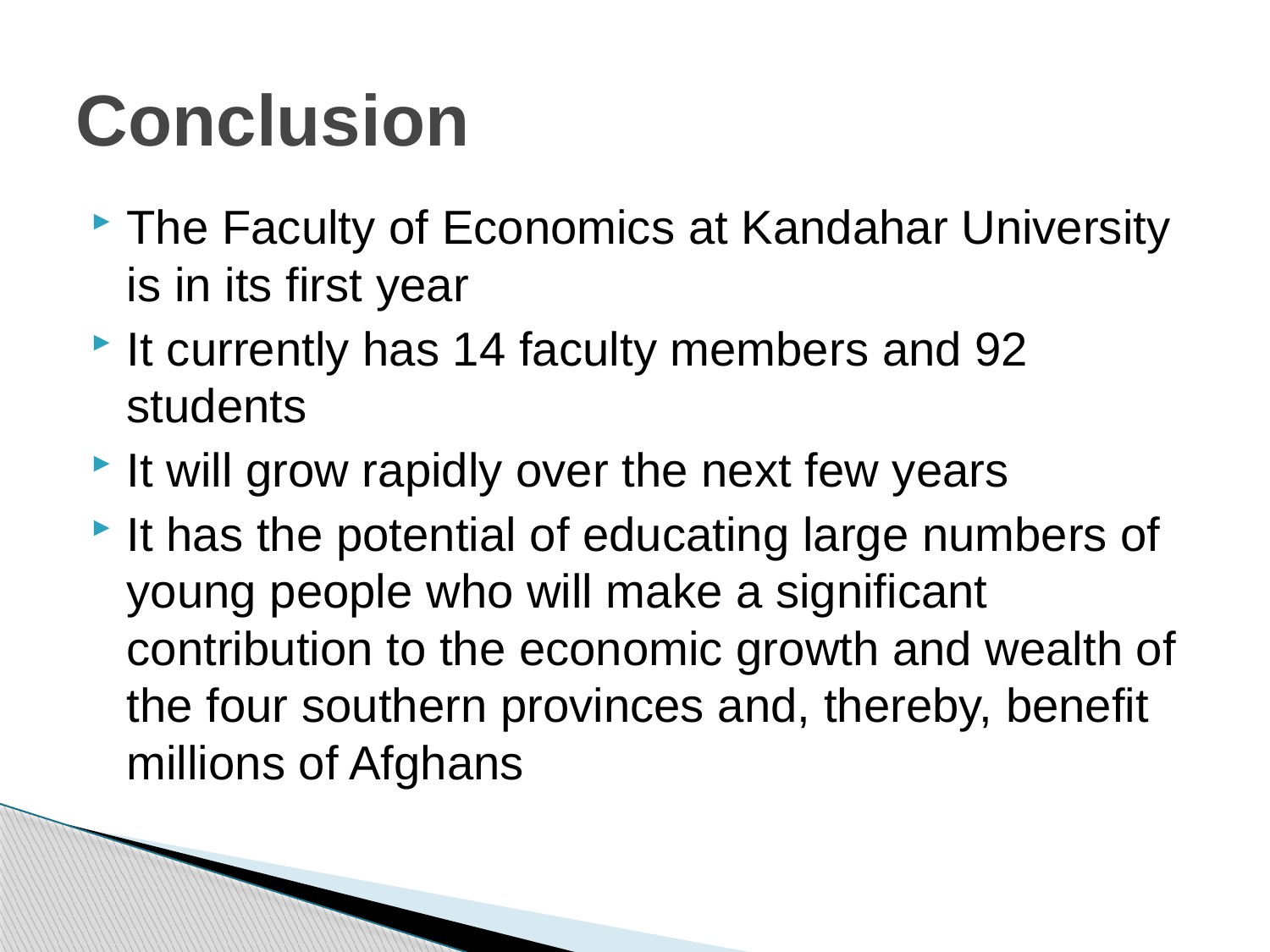

# Conclusion
The Faculty of Economics at Kandahar University is in its first year
It currently has 14 faculty members and 92 students
It will grow rapidly over the next few years
It has the potential of educating large numbers of young people who will make a significant contribution to the economic growth and wealth of the four southern provinces and, thereby, benefit millions of Afghans